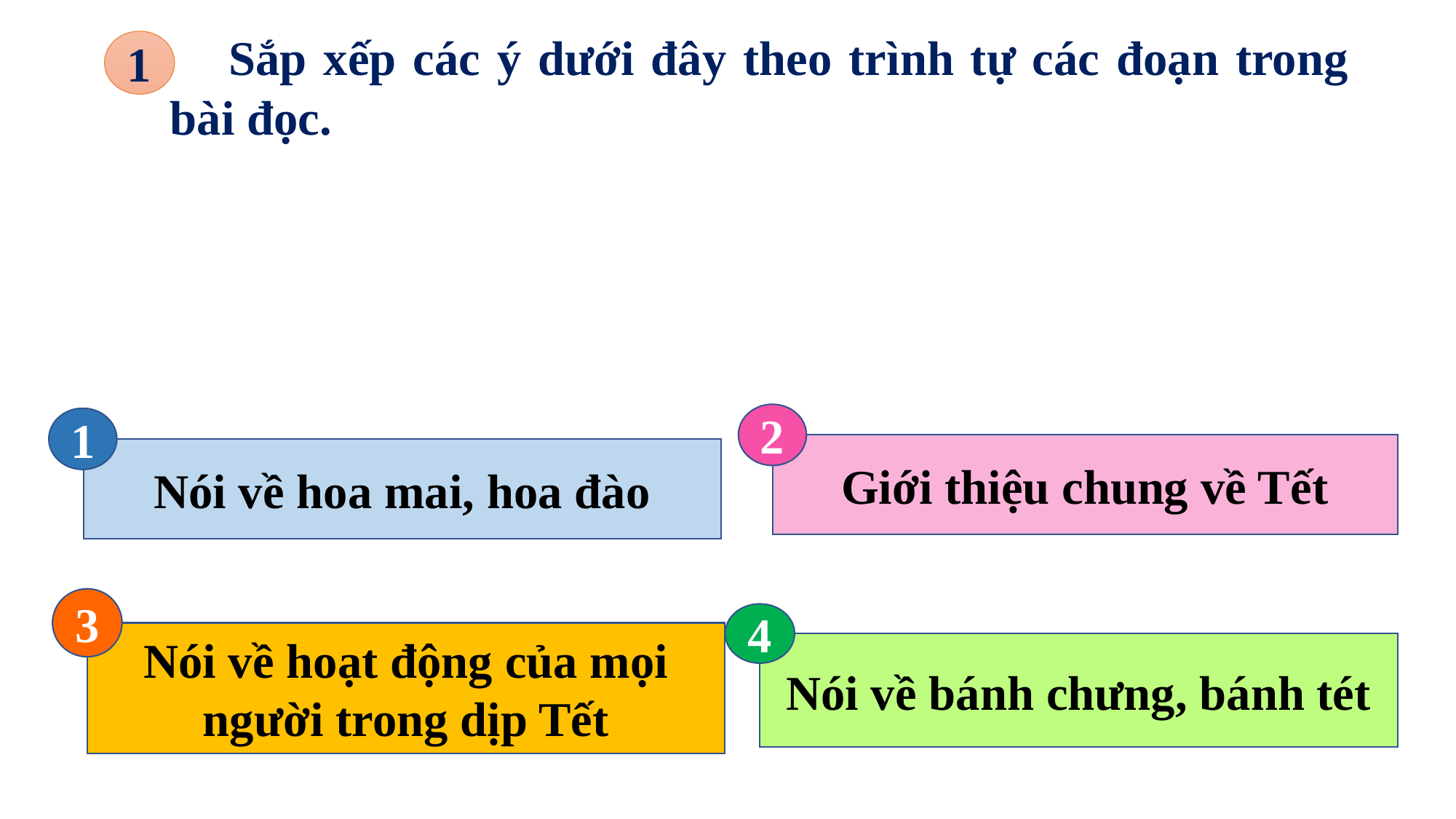

Sắp xếp các ý dưới đây theo trình tự các đoạn trong bài đọc.
1
2
Giới thiệu chung về Tết
1
Nói về hoa mai, hoa đào
3
Nói về hoạt động của mọi người trong dịp Tết
4
Nói về bánh chưng, bánh tét